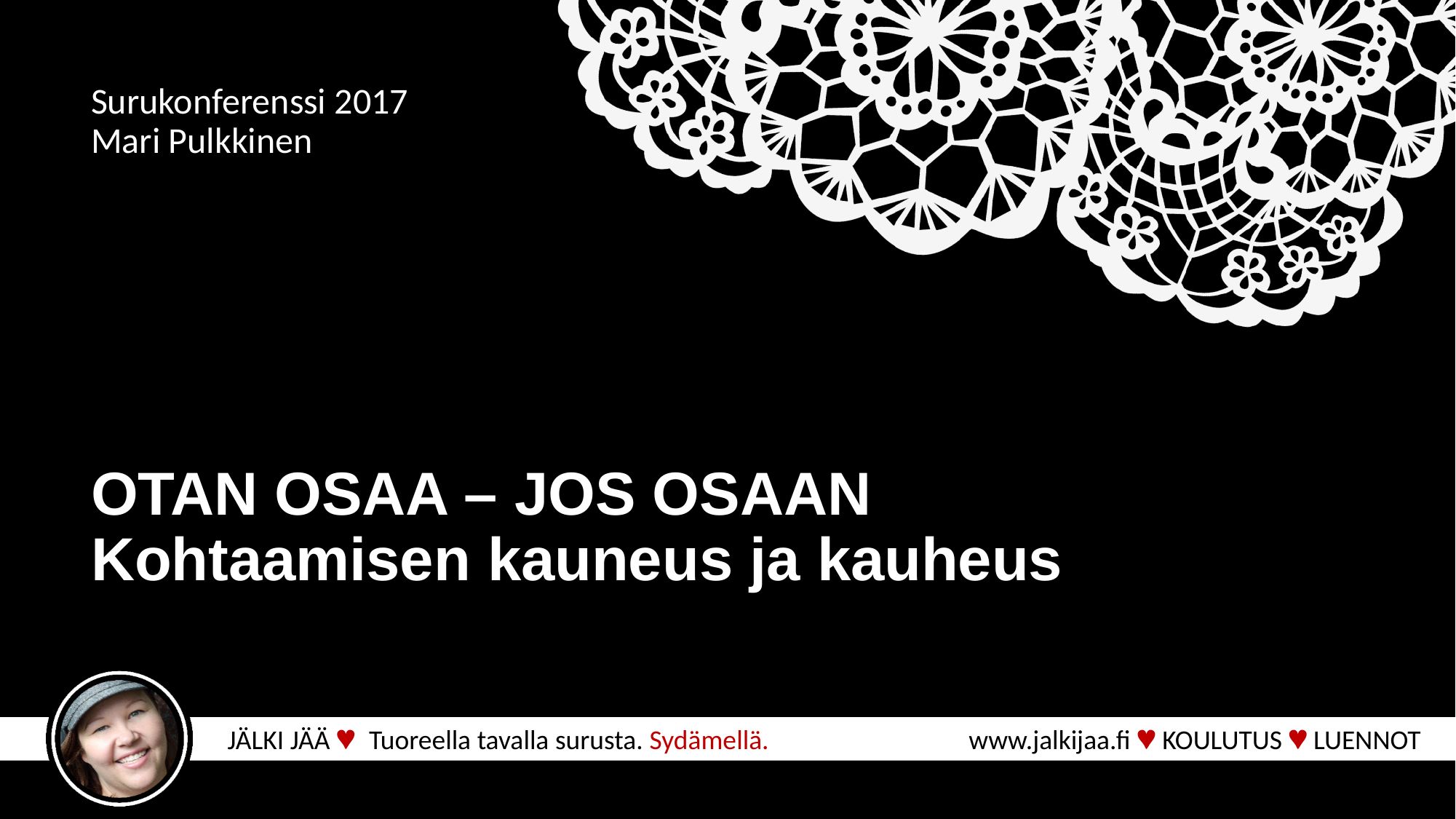

# Surukonferenssi 2017 Mari Pulkkinen OTAN OSAA – JOS OSAAN Kohtaamisen kauneus ja kauheus
JÄLKI JÄÄ ♥ Tuoreella tavalla surusta. Sydämellä.		              www.jalkijaa.fi ♥ KOULUTUS ♥ LUENNOT